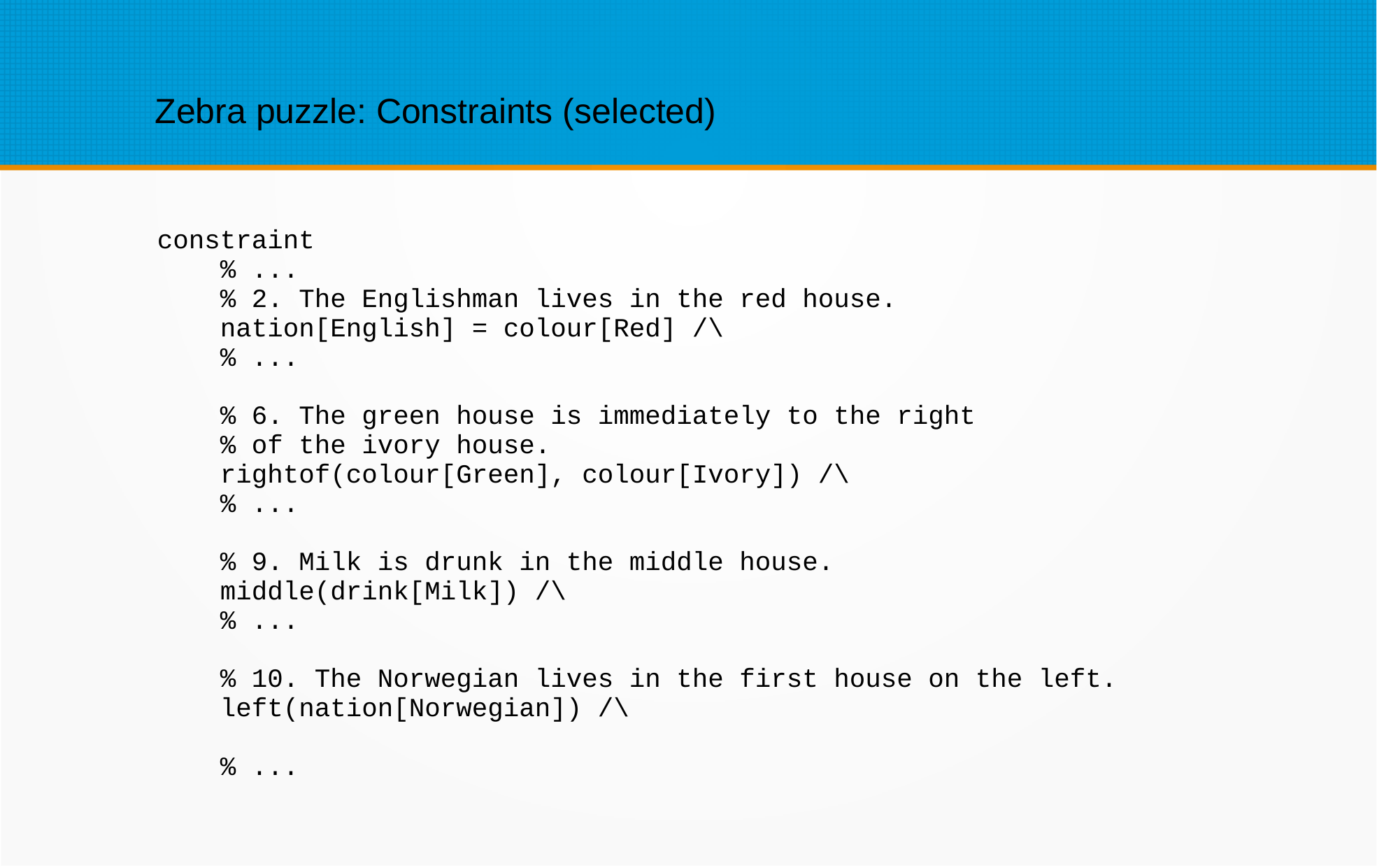

Zebra puzzle: Constraints (selected)
constraint
    % ...
    % 2. The Englishman lives in the red house.
    nation[English] = colour[Red] /\
    % ...
    % 6. The green house is immediately to the right
    % of the ivory house.
    rightof(colour[Green], colour[Ivory]) /\
    % ...

    % 9. Milk is drunk in the middle house.
    middle(drink[Milk]) /\
    % ...

    % 10. The Norwegian lives in the first house on the left.
    left(nation[Norwegian]) /\

    % ...